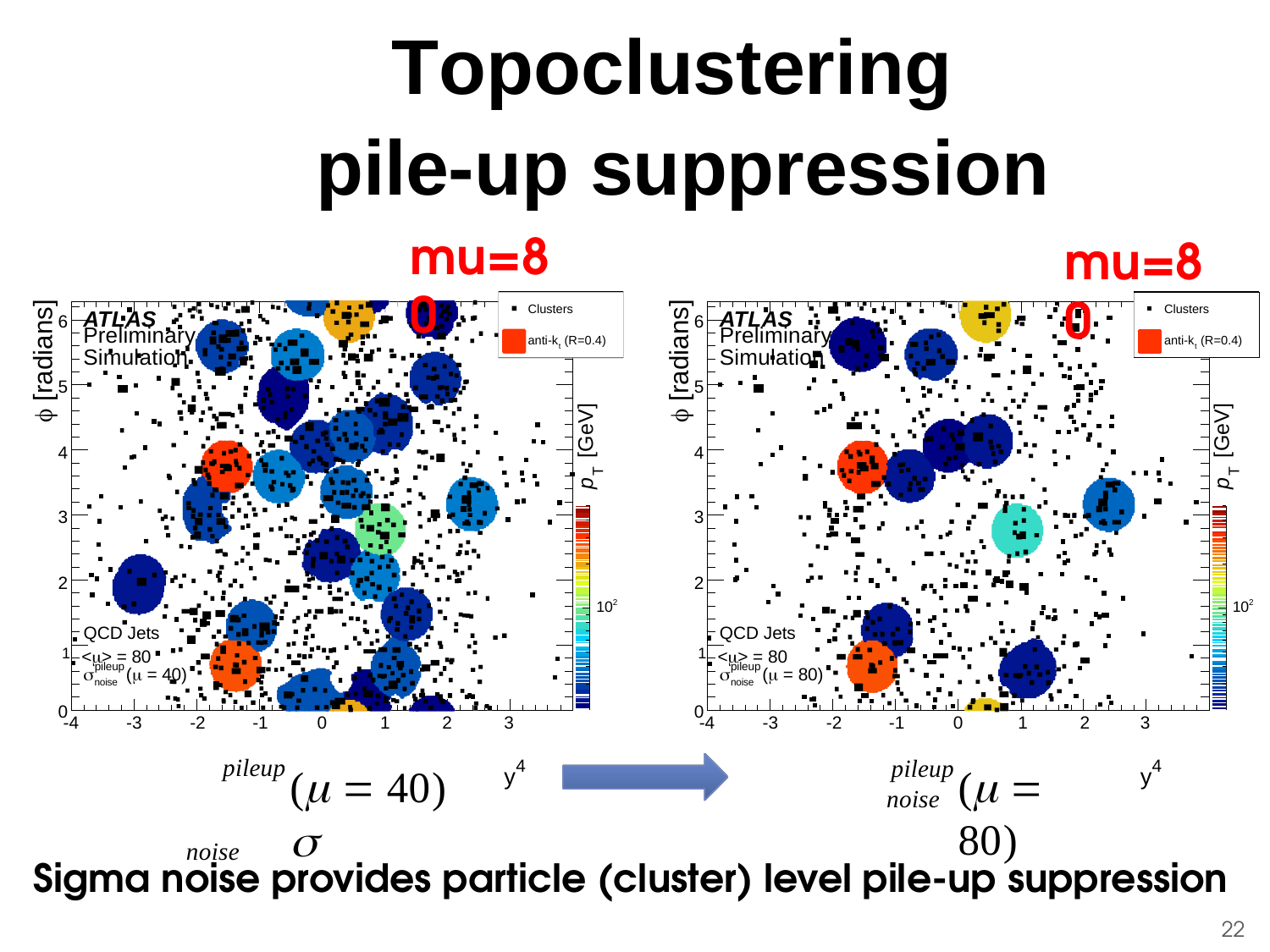

Topoclustering
pile-up suppression
mu=80
mu=80

φ [radians]
φ [radians]

Clusters
Clusters

ATLAS
ATLAS

6
6

Preliminary Simulation
Preliminary Simulation

anti-kt (R=0.4)
anti-kt (R=0.4)

5
5

p	[GeV]
p	[GeV]

4
4

T
T

3
3

2
2

102
102

QCD Jets
QCD Jets

1  <μ> = 80
1  <μ> = 80

pileup
pileup

σnoise   (μ = 40)
σnoise   (μ = 80)

0
0

-4
-3	-2
-1
0
1
2
3	y4
-4
-3	-2
-1
0	1	2
3	y4
pileup
pileup noise

(μ = 40)	σ
(μ = 80)
  noise
Sigma noise provides particle (cluster) level pile-up suppression
22